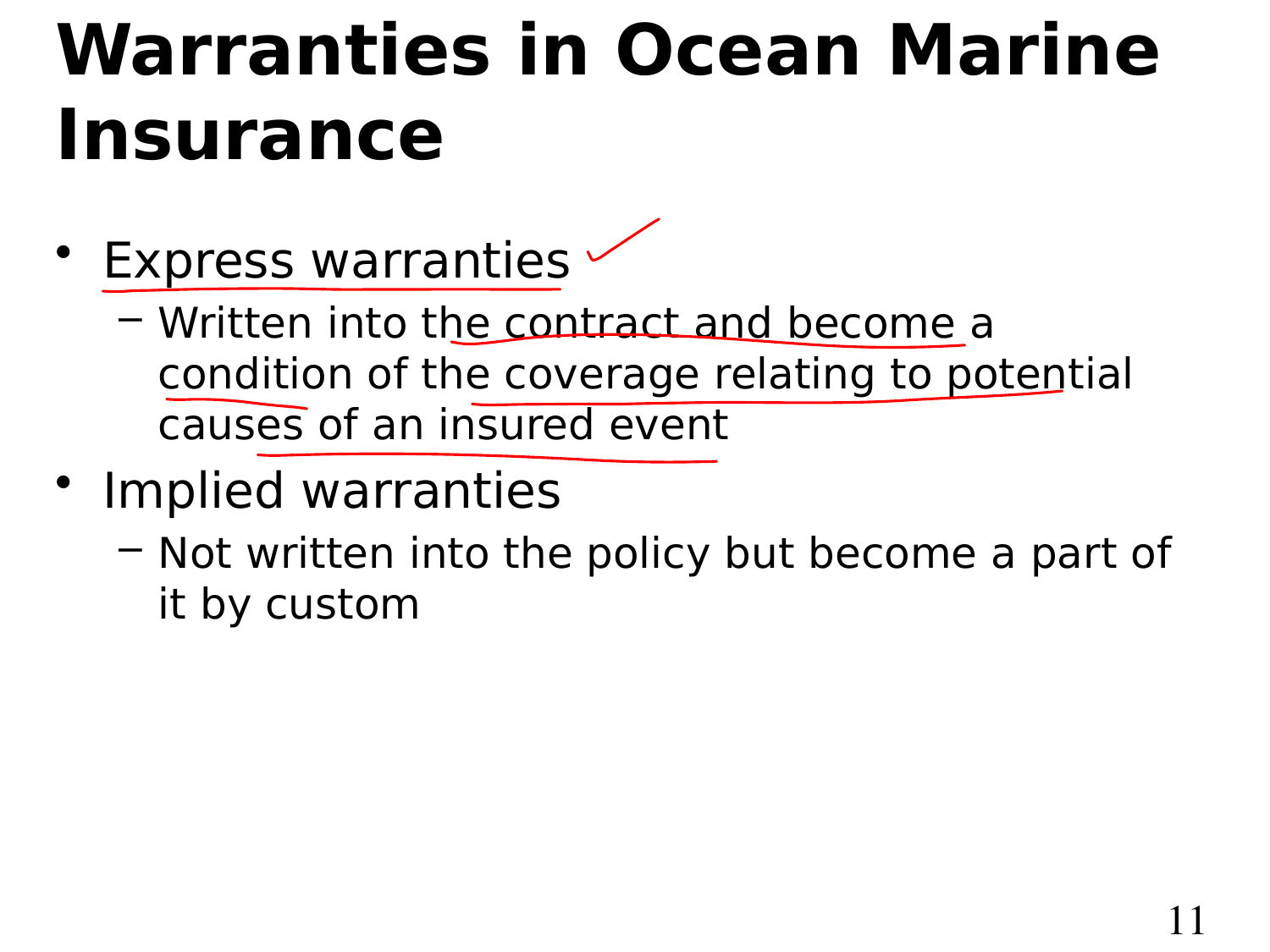

# Warranties in Ocean Marine Insurance
Express warranties
Written into the contract and become a condition of the coverage relating to potential causes of an insured event
Implied warranties
Not written into the policy but become a part of it by custom
11